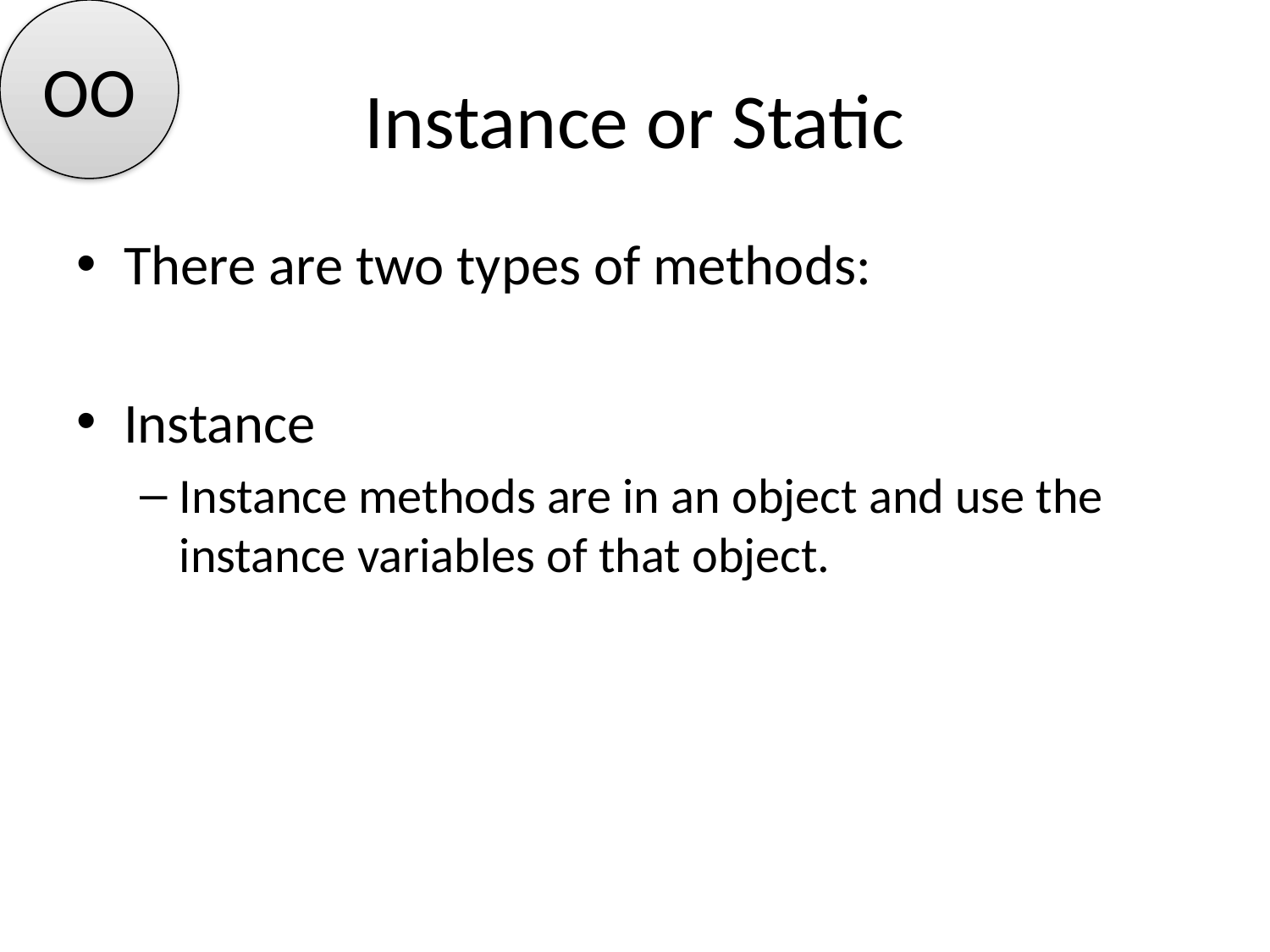

OO
# Instance or Static
There are two types of methods:

Instance
Instance methods are in an object and use the instance variables of that object.